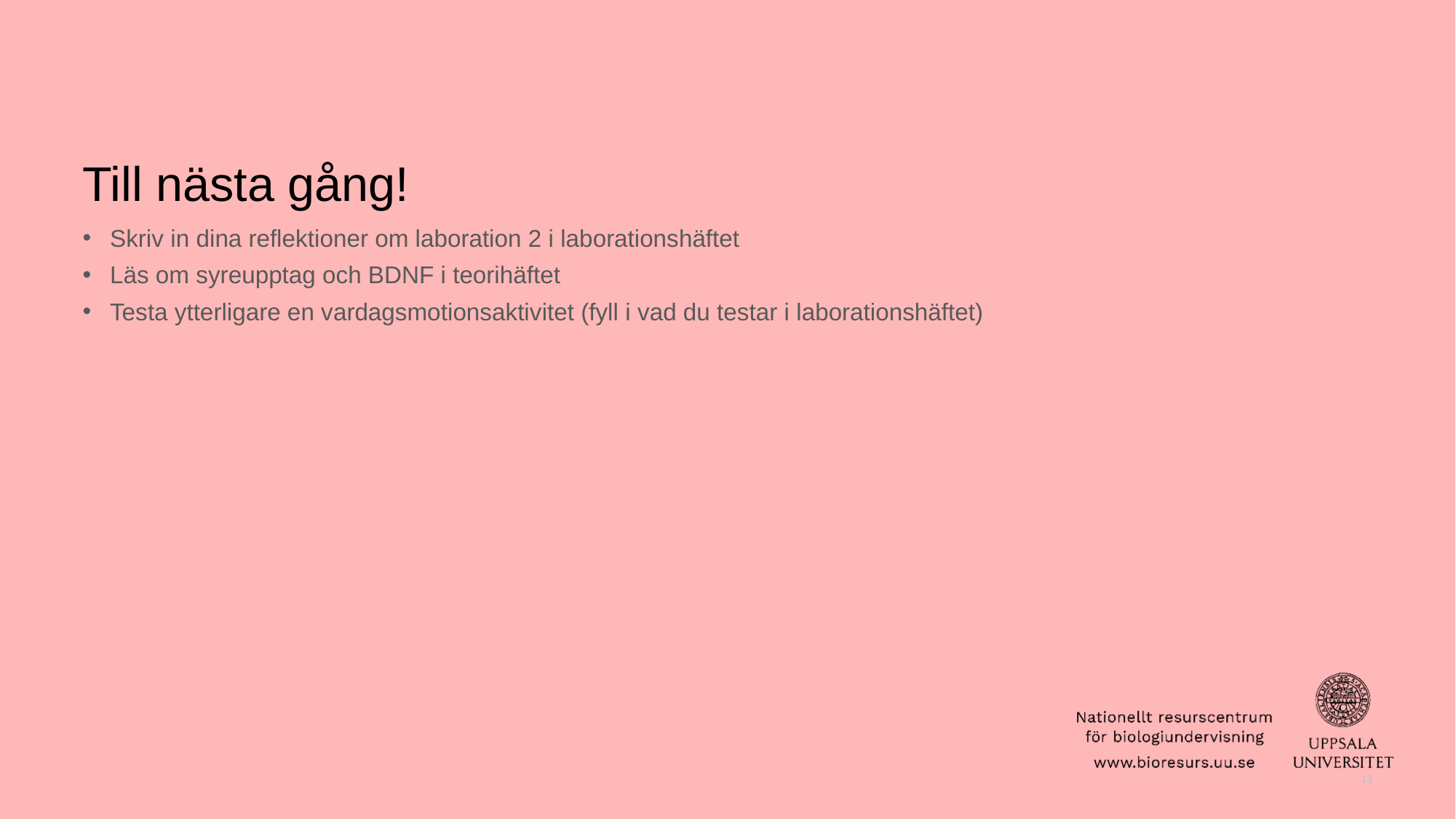

# Till nästa gång!
Skriv in dina reflektioner om laboration 2 i laborationshäftet
Läs om syreupptag och BDNF i teorihäftet
Testa ytterligare en vardagsmotionsaktivitet (fyll i vad du testar i laborationshäftet)
13